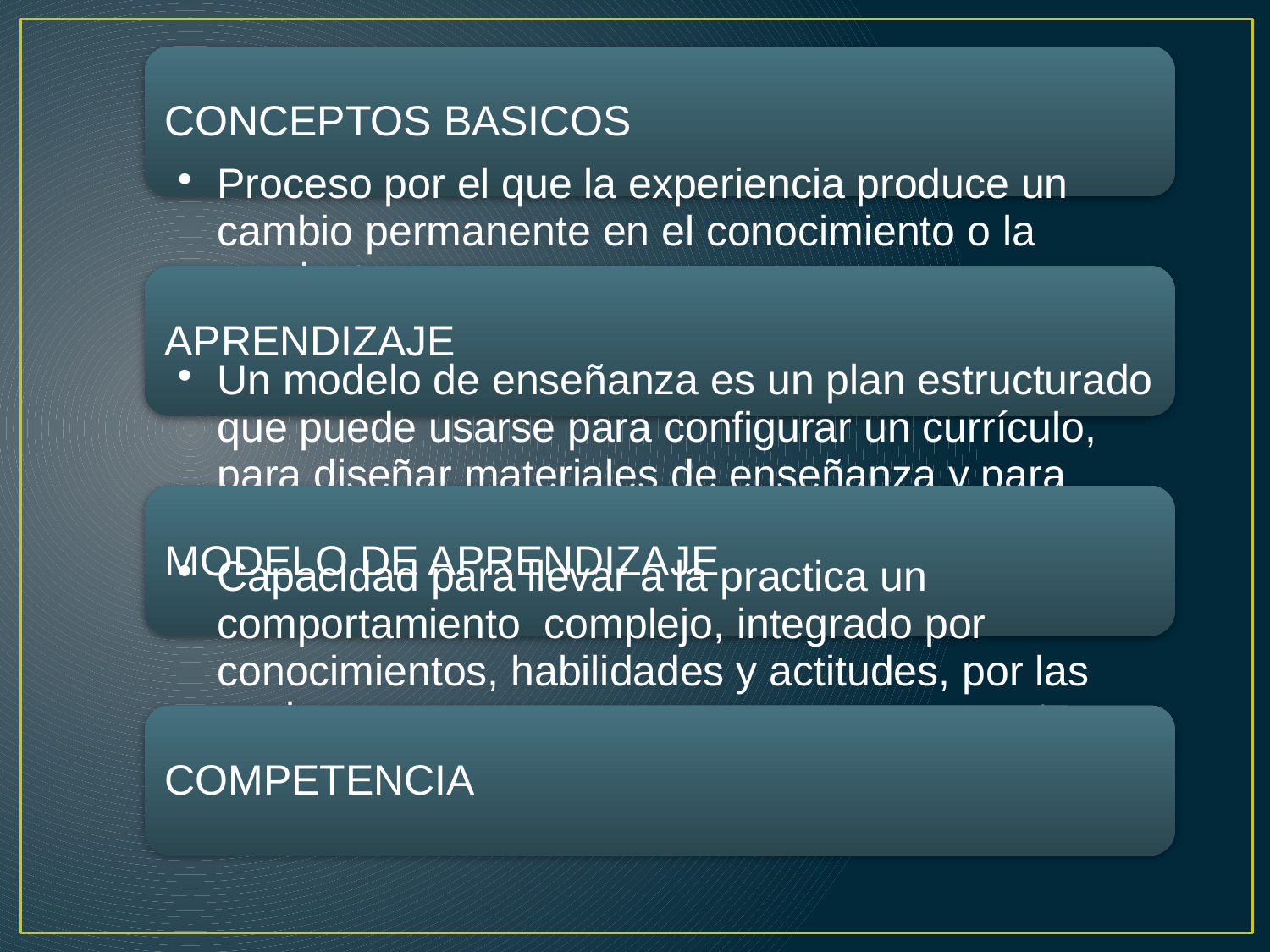

COMPETENCIA
MODELO DE APRENDIZAJE
Proceso por el que la experiencia produce un cambio permanente en el conocimiento o la conducta.
Un modelo de enseñanza es un plan estructurado que puede usarse para configurar un currículo, para diseñar materiales de enseñanza y para orientar la enseñanza en las aulas.
Capacidad para llevar a la practica un comportamiento  complejo, integrado por conocimientos, habilidades y actitudes, por las cuales se reconoce a una persona como apta para el ejercicio de una profesión.
CONCEPTOS BASICOS
APRENDIZAJE